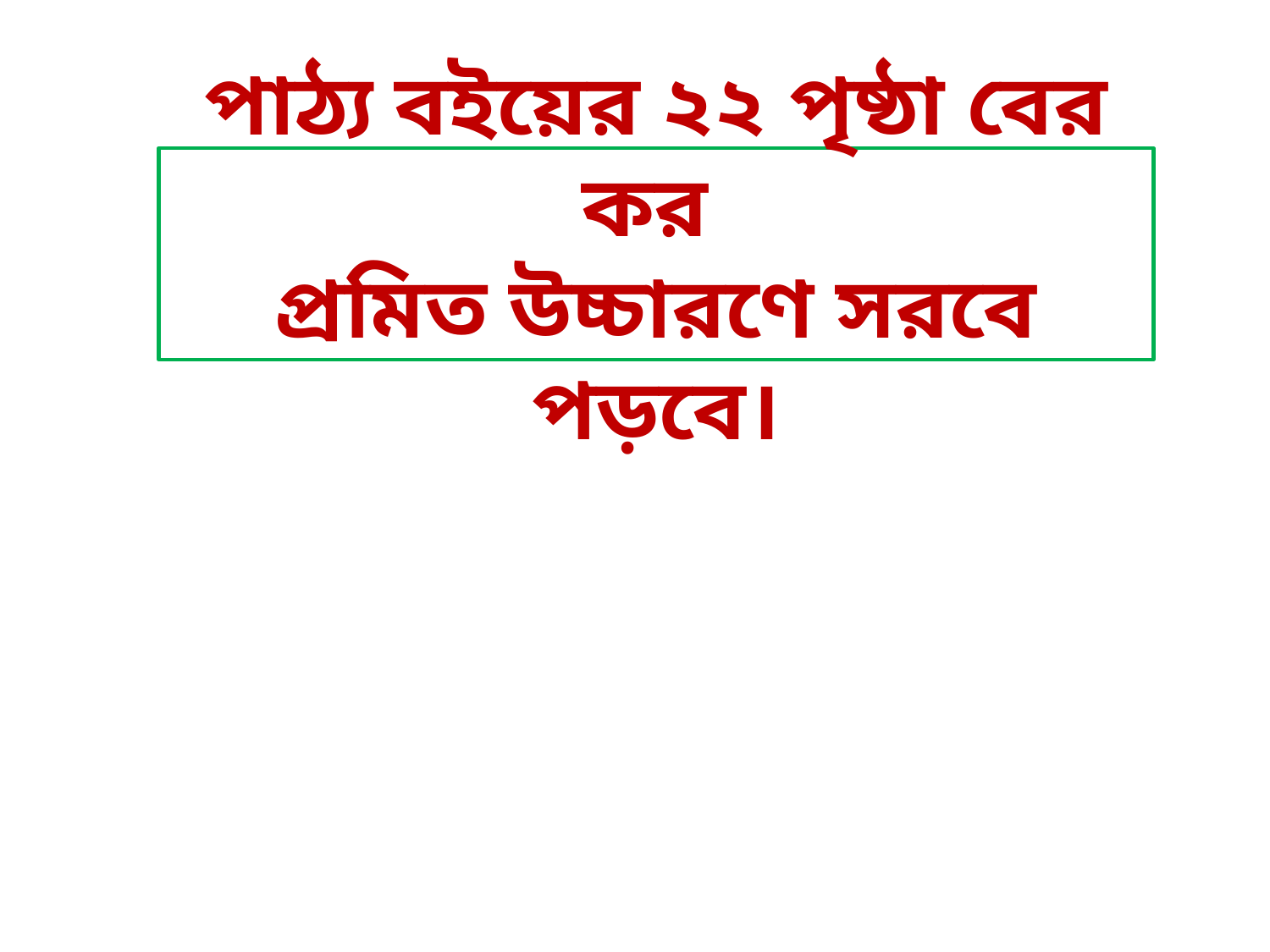

পাঠ্য বইয়ের ২২ পৃষ্ঠা বের কর
প্রমিত উচ্চারণে সরবে পড়বে।